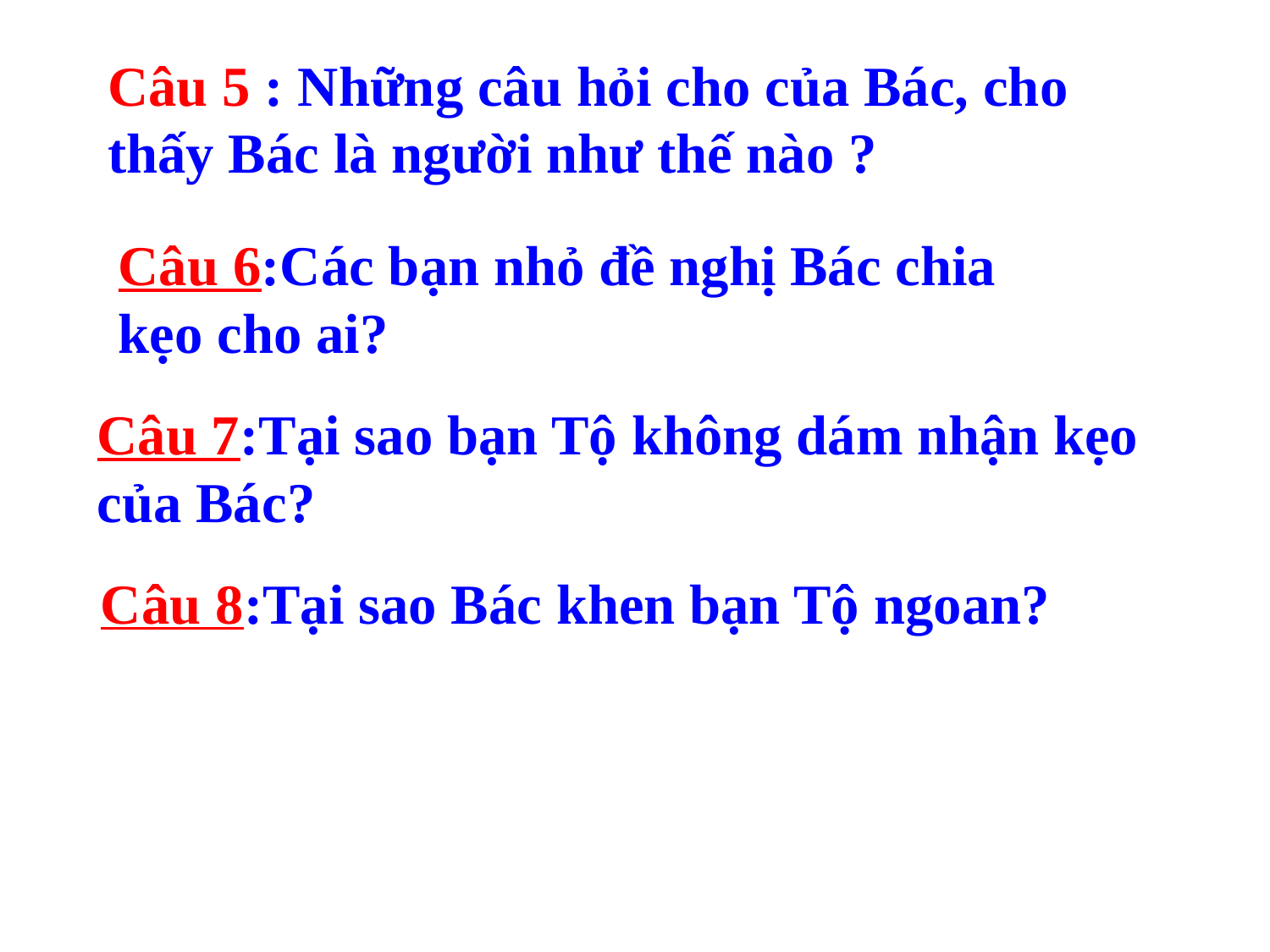

Câu 5 : Những câu hỏi cho của Bác, cho thấy Bác là người như thế nào ?
Câu 6:Các bạn nhỏ đề nghị Bác chia kẹo cho ai?
Câu 7:Tại sao bạn Tộ không dám nhận kẹo của Bác?
Câu 8:Tại sao Bác khen bạn Tộ ngoan?